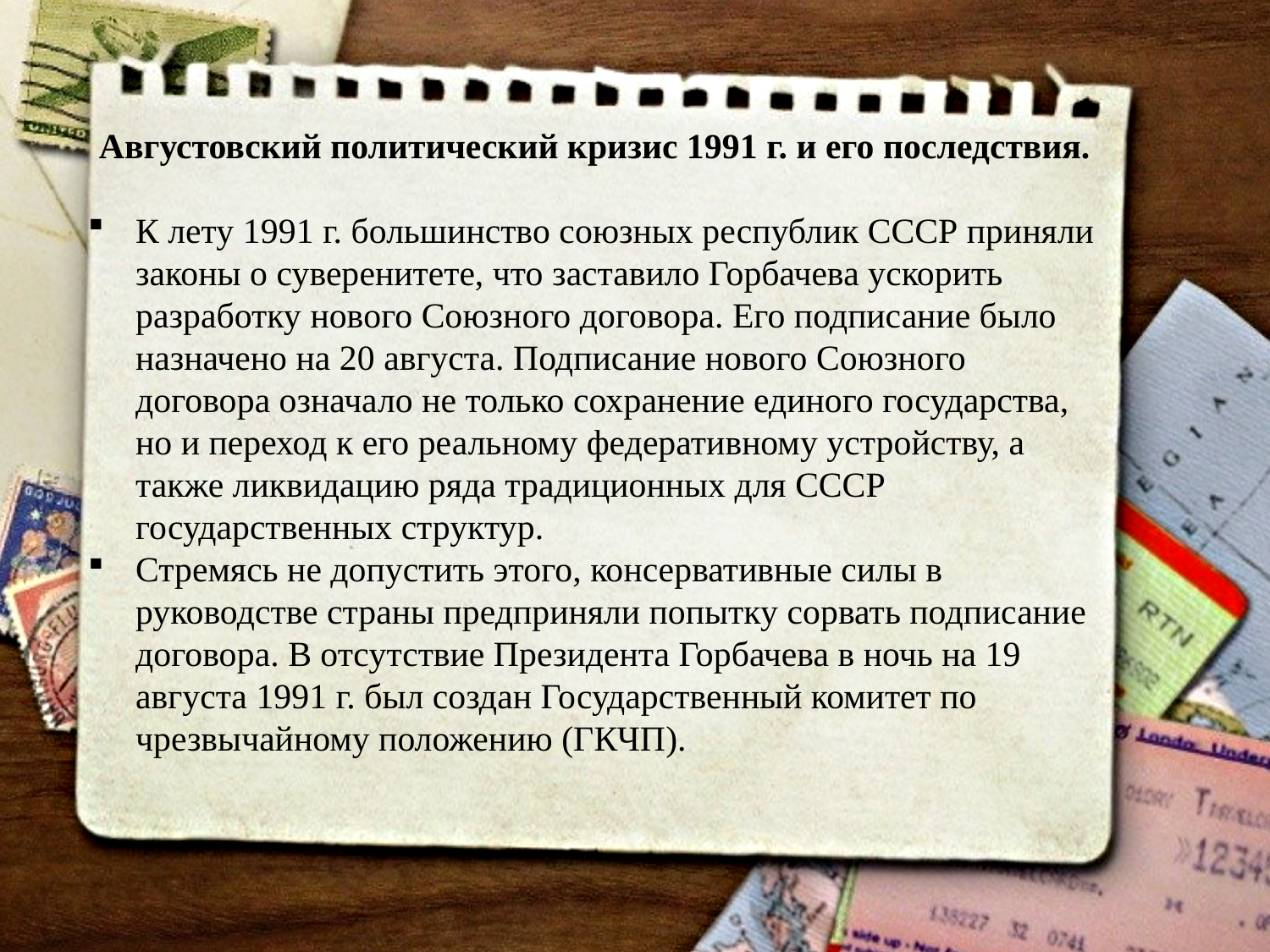

Августовский политический кризис 1991 г. и его последствия.

К лету 1991 г. большинство союзных республик СССР приняли законы о суверенитете, что заставило Горбачева ускорить разработку нового Союзного договора. Его подписание было назначено на 20 августа. Подписание нового Союзного договора означало не только сохранение единого государства, но и переход к его реальному федеративному устройству, а также ликвидацию ряда традиционных для СССР государственных структур.
Стремясь не допустить этого, консервативные силы в руководстве страны предприняли попытку сорвать подписание договора. В отсутствие Президента Горбачева в ночь на 19 августа 1991 г. был создан Государственный комитет по чрезвычайному положению (ГКЧП).